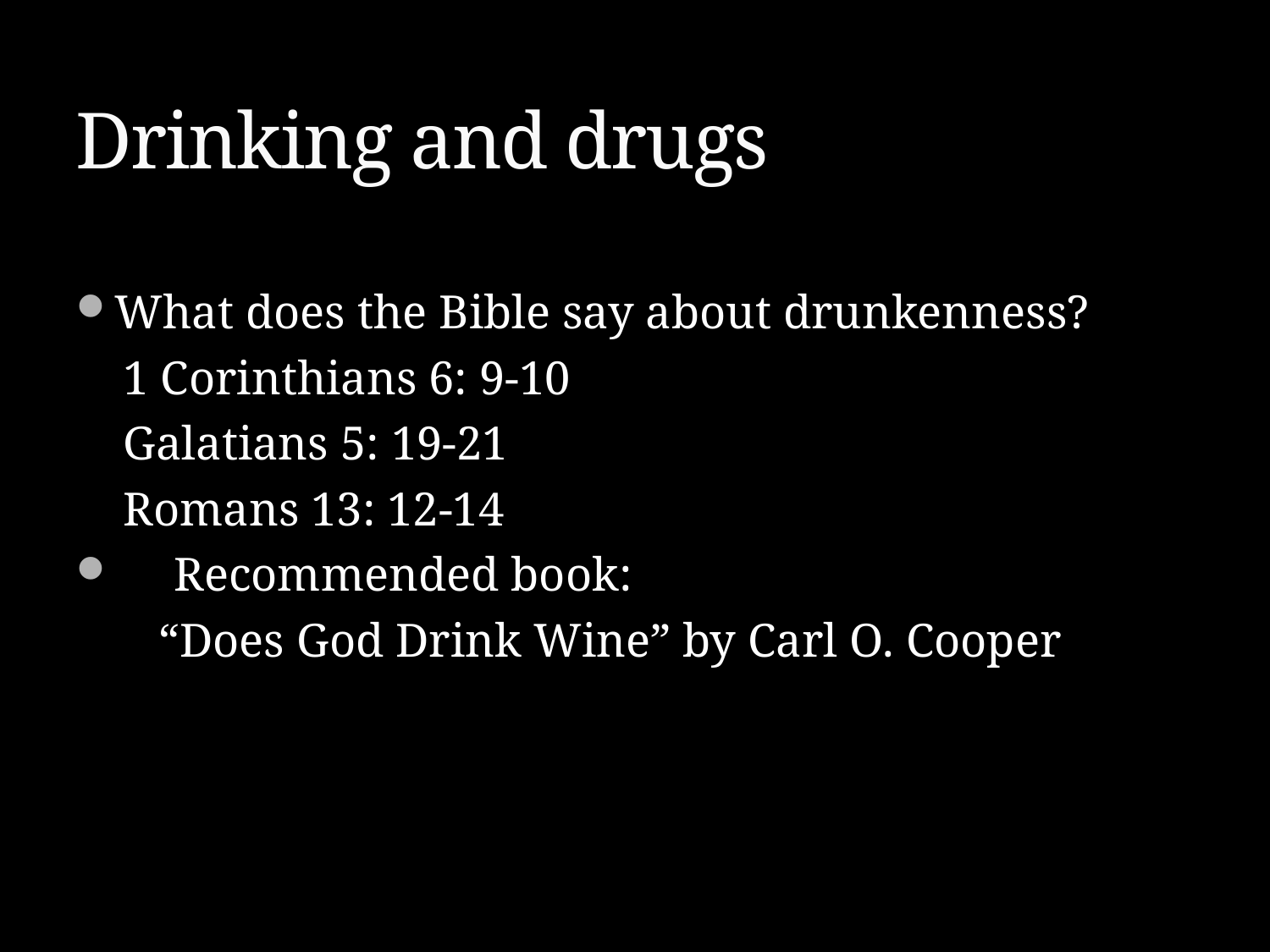

# Drinking and drugs

What does the Bible say about drunkenness?
    1 Corinthians 6: 9-10
    Galatians 5: 19-21
    Romans 13: 12-14
     Recommended book:
       “Does God Drink Wine” by Carl O. Cooper